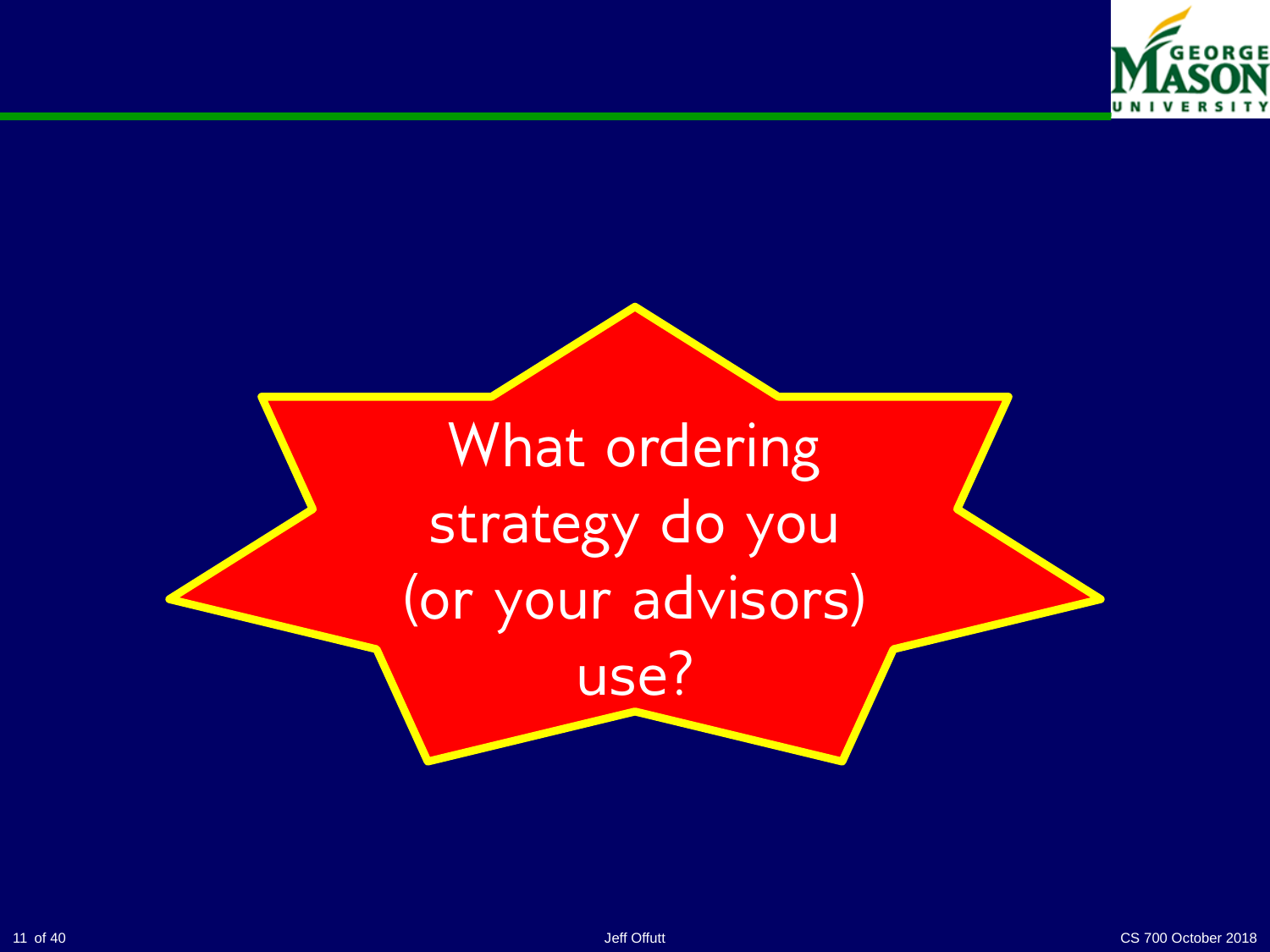

What ordering strategy do you (or your advisors) use?
11
Jeff Offutt
CS 700 October 2018